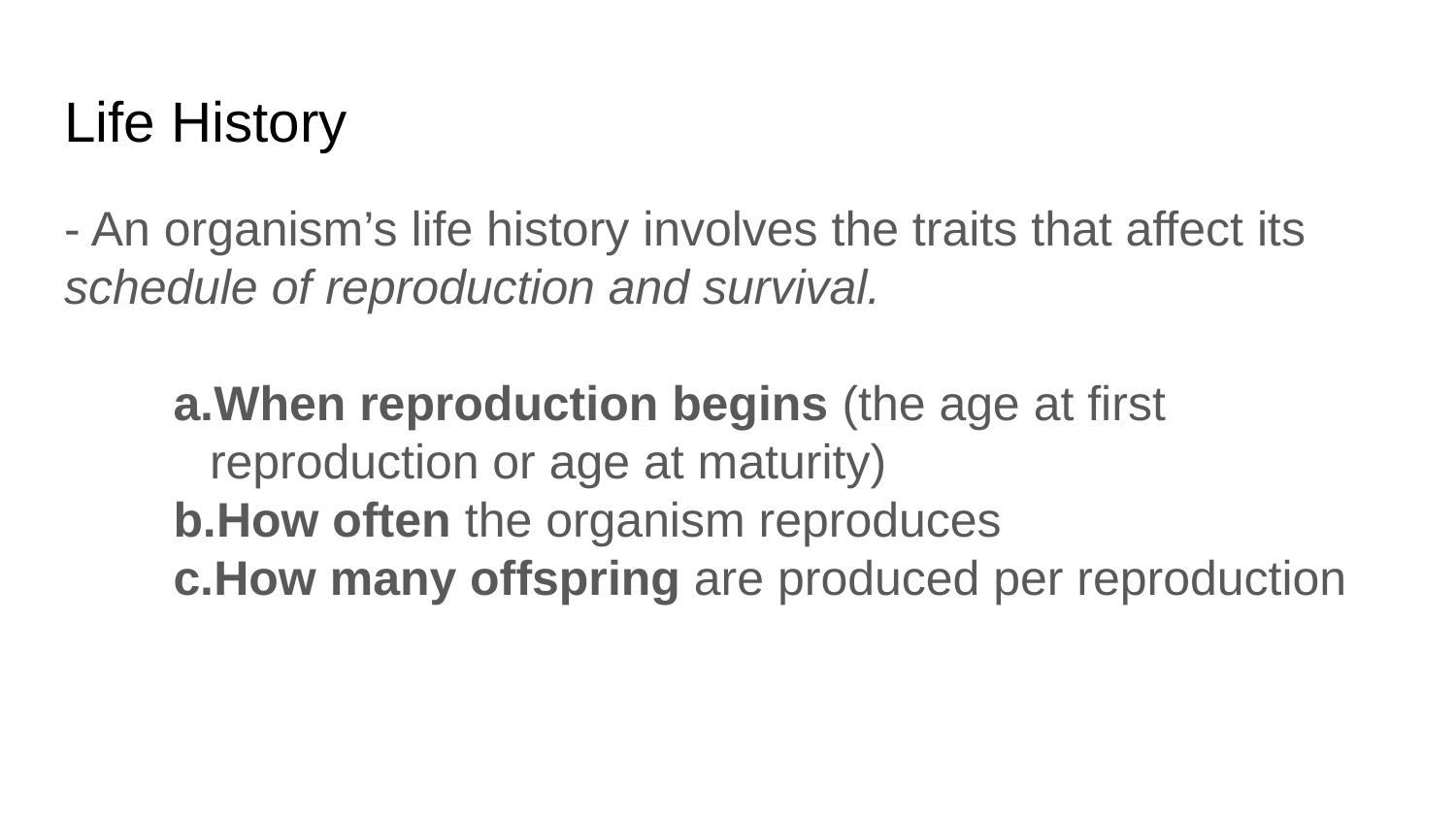

# Life History
- An organism’s life history involves the traits that affect its schedule of reproduction and survival.

When reproduction begins (the age at first reproduction or age at maturity)
How often the organism reproduces
How many offspring are produced per reproduction